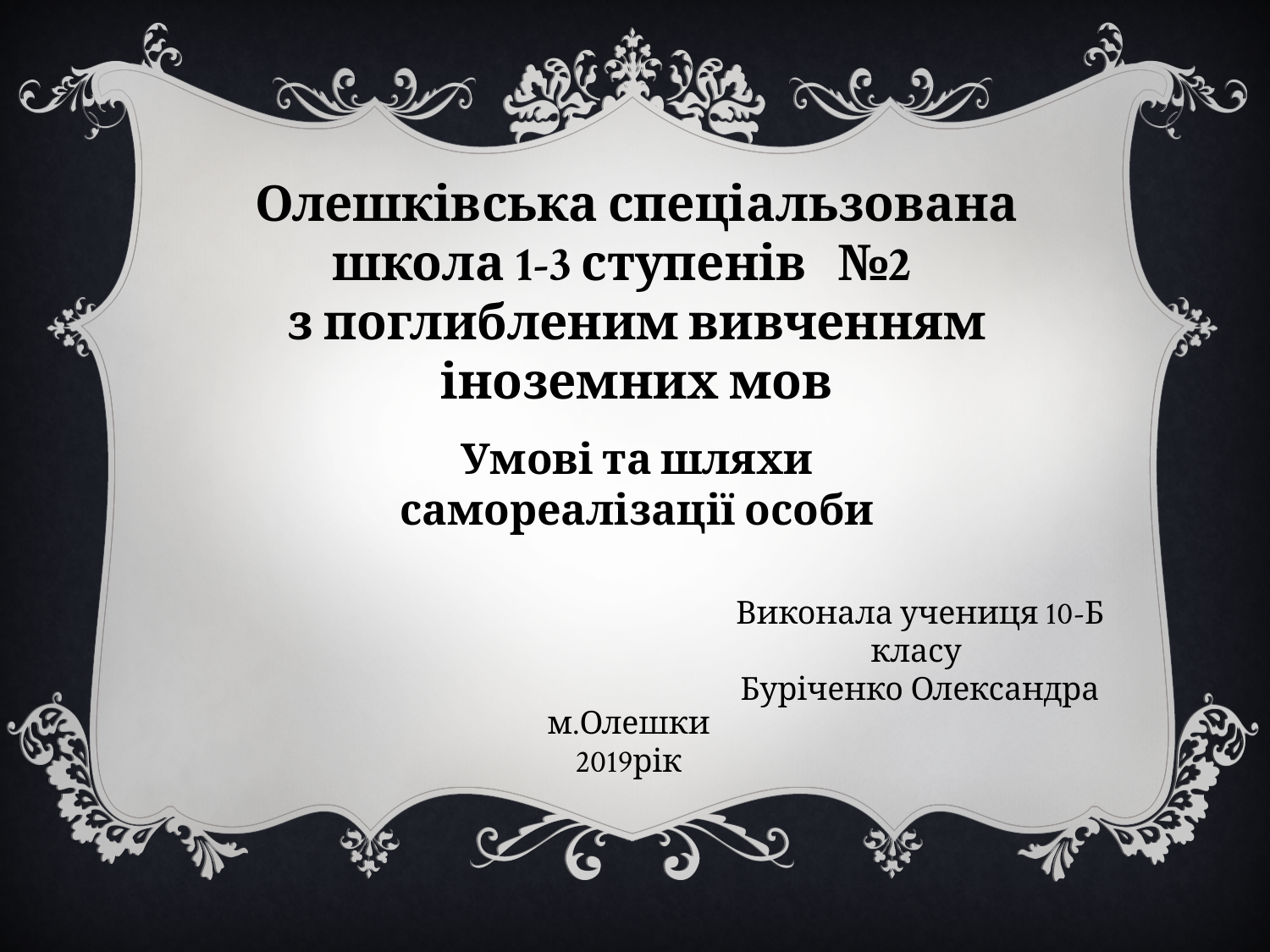

Олешківська спеціальзована школа 1-3 ступенів   №2
з поглибленим вивченням іноземних мов
Умові та шляхи самореалізації особи
Виконала учениця 10-Б класу
Буріченко Олександра
м.Олешки
2019рік